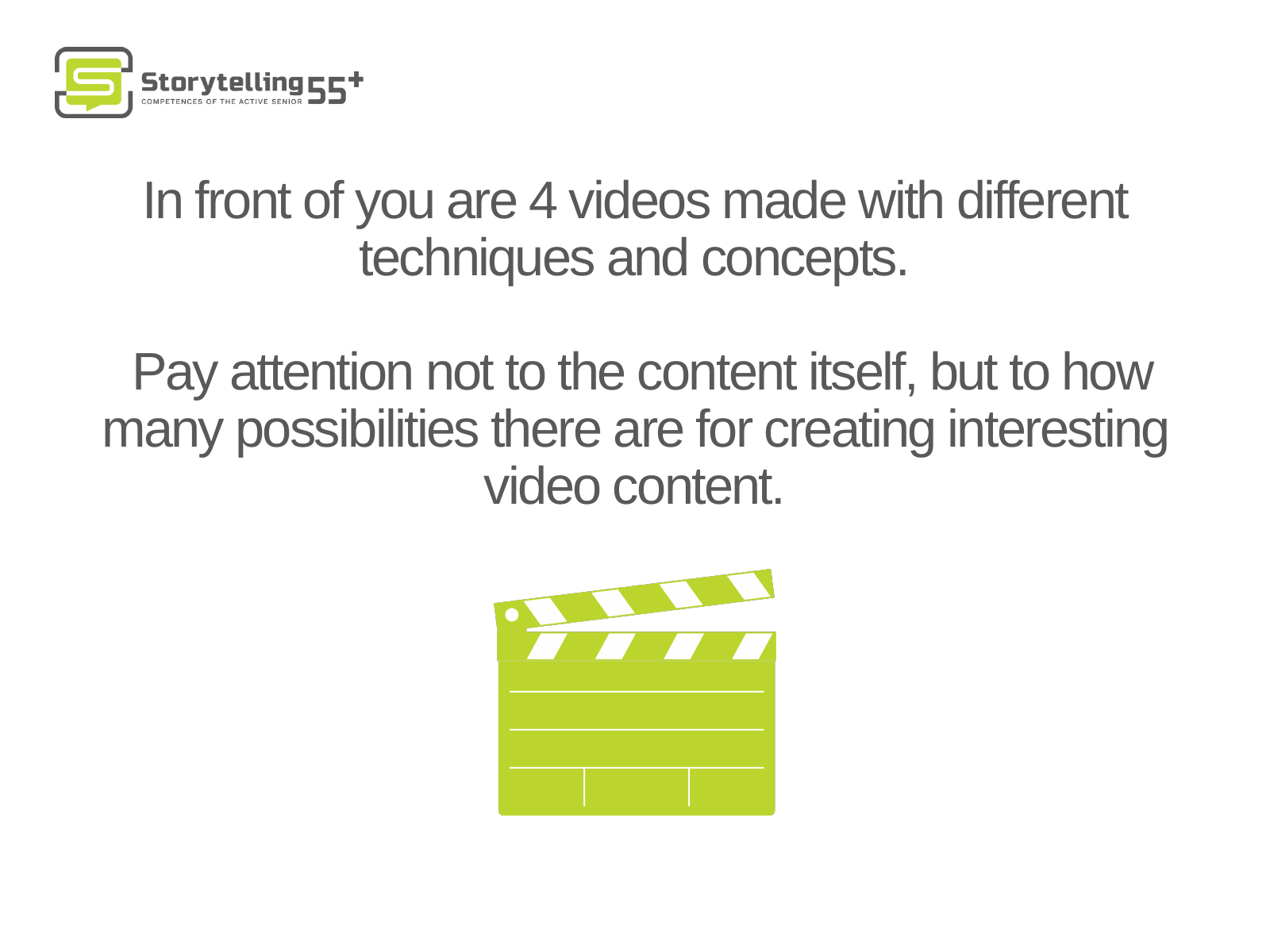

In front of you are 4 videos made with different techniques and concepts.

 Pay attention not to the content itself, but to how many possibilities there are for creating interesting video content.